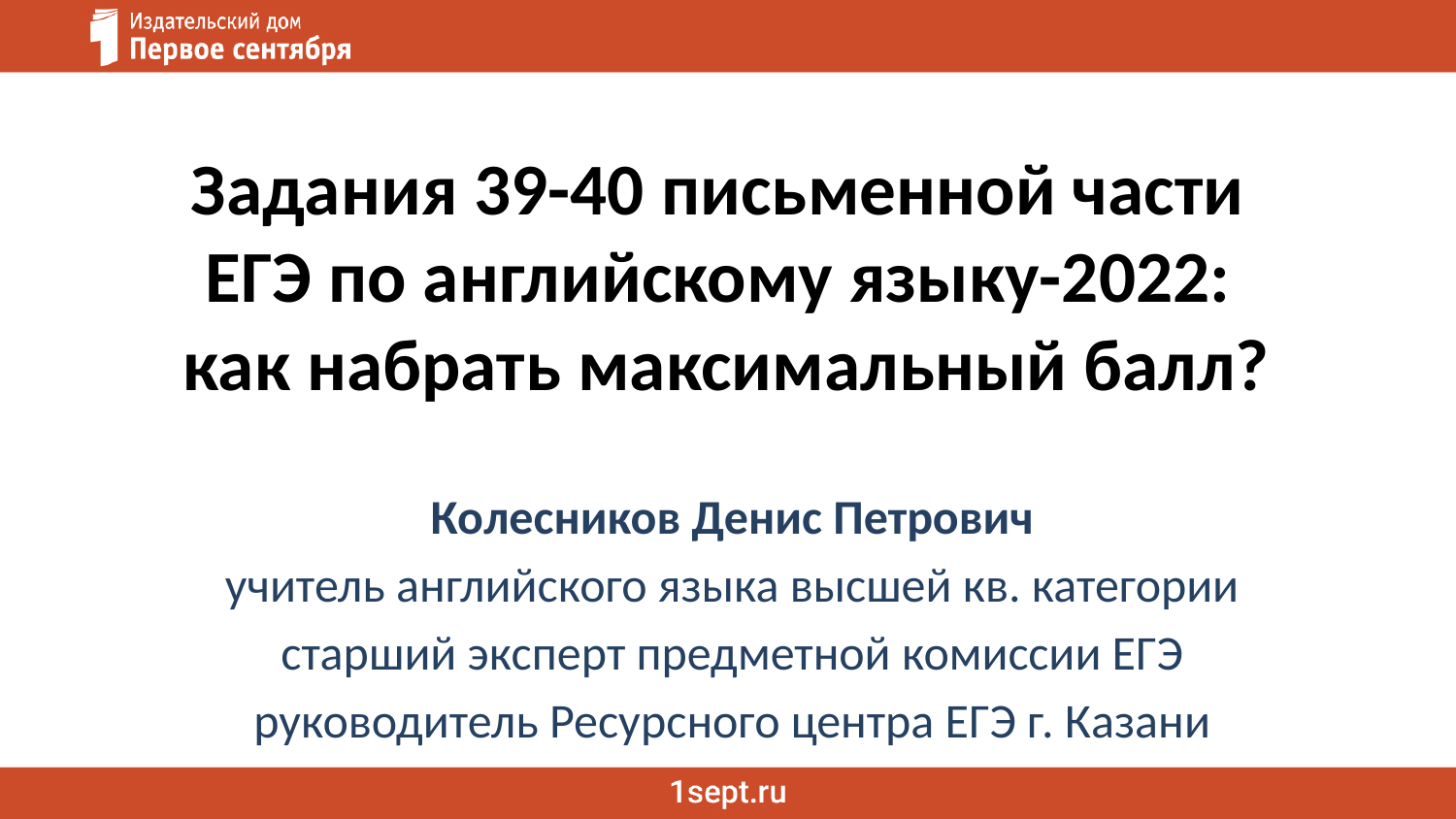

# Задания 39-40 письменной части ЕГЭ по английскому языку-2022: как набрать максимальный балл?
Колесников Денис Петрович
учитель английского языка высшей кв. категории
старший эксперт предметной комиссии ЕГЭ
руководитель Ресурсного центра ЕГЭ г. Казани